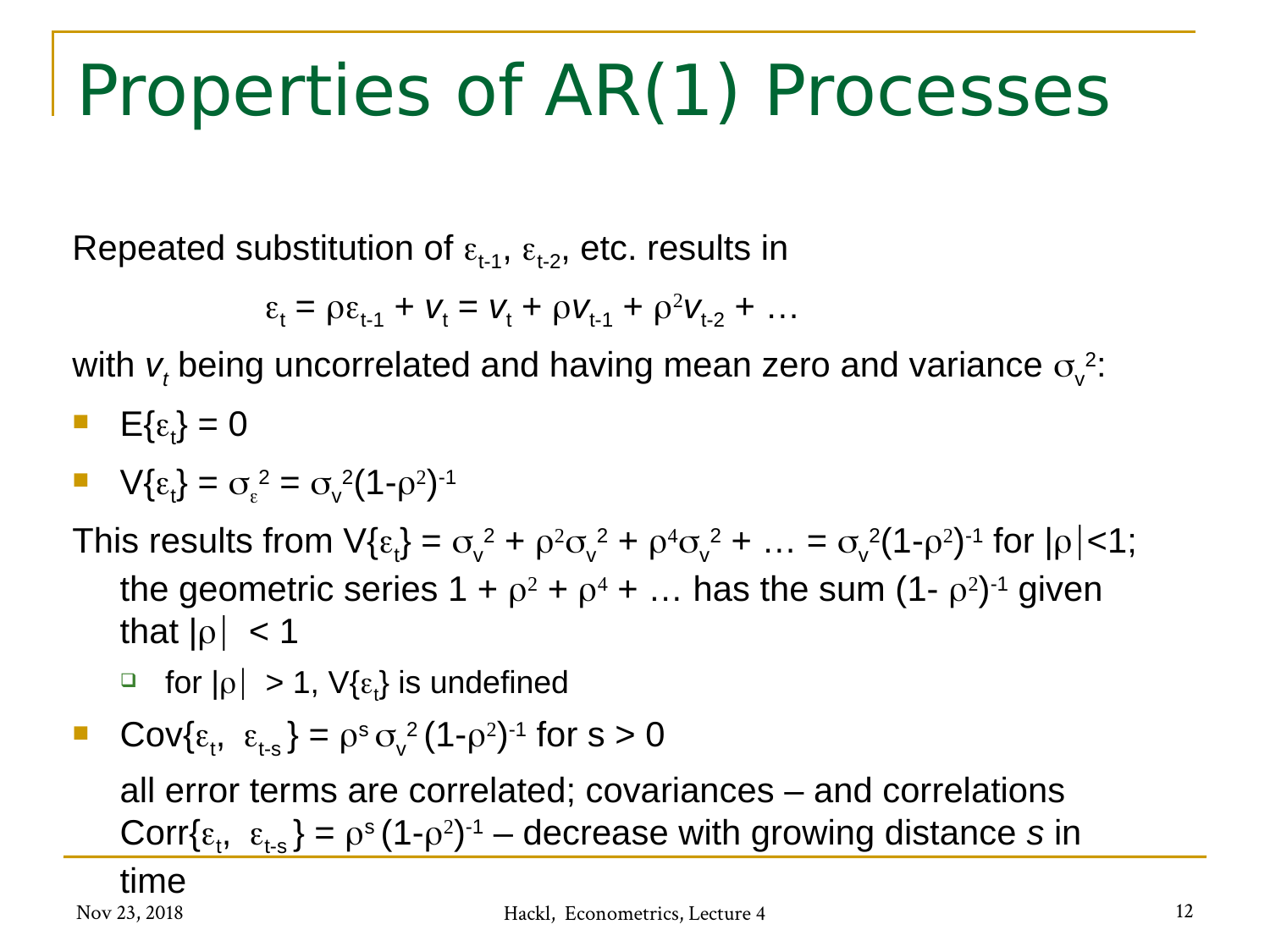

# Properties of AR(1) Processes
Repeated substitution of εt-1, εt-2, etc. results in
		 εt = ρεt-1 + vt = vt + ρvt-1 + ρ2vt-2 + …
with vt being uncorrelated and having mean zero and variance σv2:
E{εt} = 0
V{εt} = σε2 = σv2(1-ρ2)-1
This results from V{εt} = σv2 + ρ2σv2 + ρ4σv2 + … = σv2(1-ρ2)-1 for |ρ|<1; the geometric series 1 + ρ2 + ρ4 + … has the sum (1- ρ2)-1 given that |ρ| < 1
for |ρ| > 1, V{εt} is undefined
Cov{εt, εt-s } = ρs σv2 (1-ρ2)-1 for s > 0
	all error terms are correlated; covariances – and correlations Corr{εt, εt-s } = ρs (1-ρ2)-1 – decrease with growing distance s in time

Nov 23, 2018
12
Hackl,  Econometrics, Lecture 4